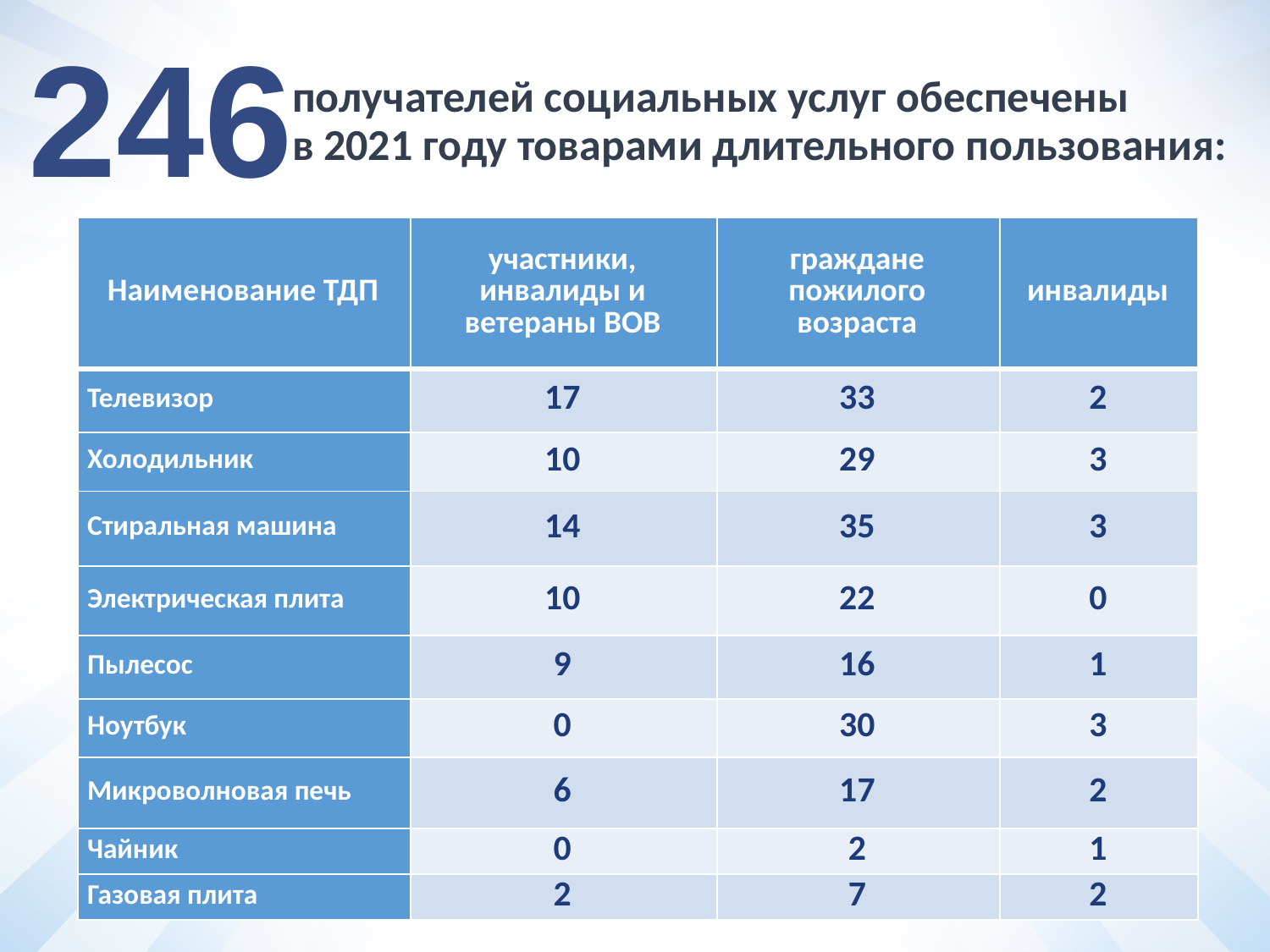

246
получателей социальных услуг обеспечены
в 2021 году товарами длительного пользования:
| Наименование ТДП | участники, инвалиды и ветераны ВОВ | граждане пожилого возраста | инвалиды |
| --- | --- | --- | --- |
| Телевизор | 17 | 33 | 2 |
| Холодильник | 10 | 29 | 3 |
| Стиральная машина | 14 | 35 | 3 |
| Электрическая плита | 10 | 22 | 0 |
| Пылесос | 9 | 16 | 1 |
| Ноутбук | 0 | 30 | 3 |
| Микроволновая печь | 6 | 17 | 2 |
| Чайник | 0 | 2 | 1 |
| Газовая плита | 2 | 7 | 2 |